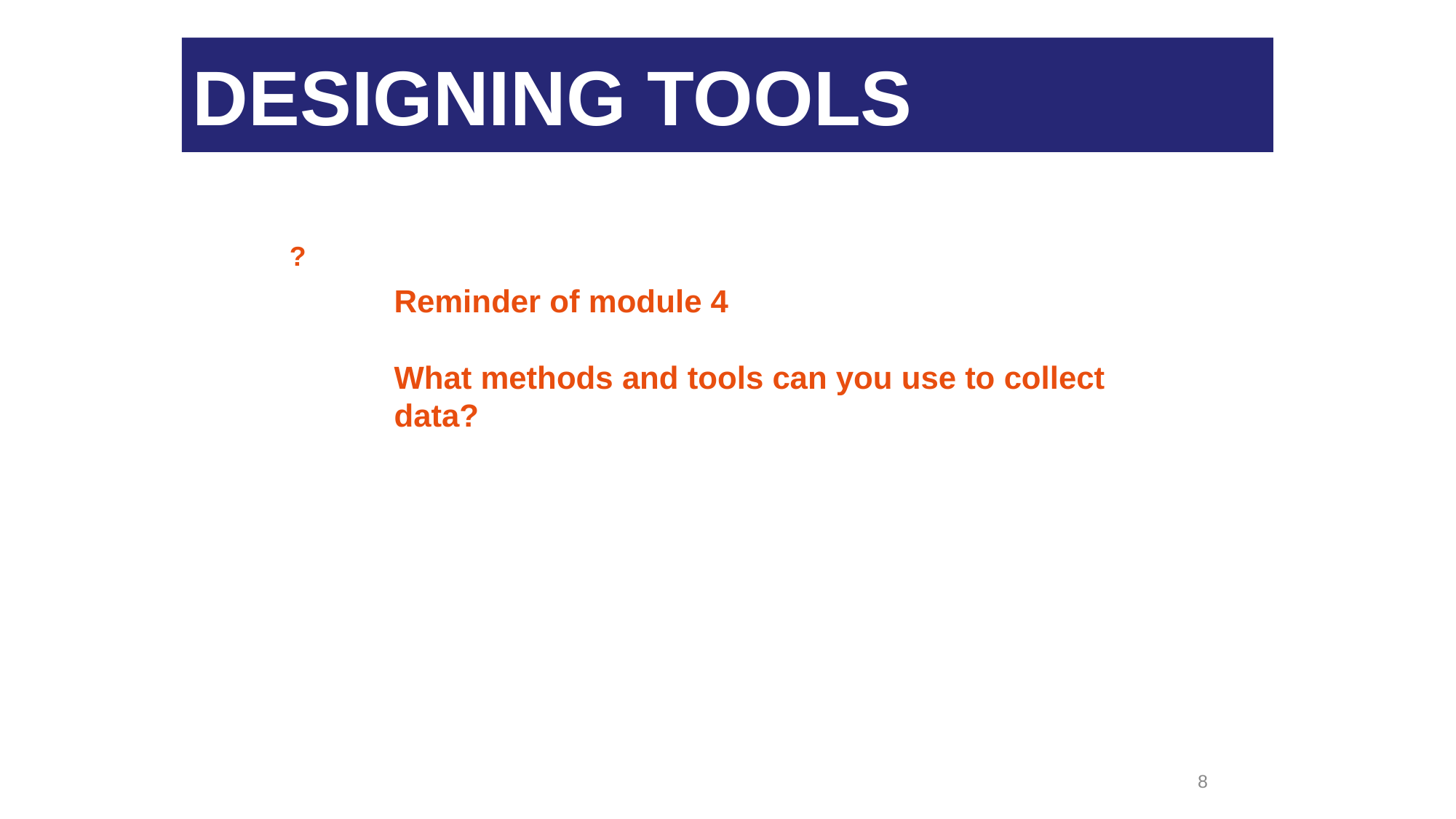

DESIGNING TOOLS
?

Reminder of module 4

What methods and tools can you use to collect data?
Contact: @secours-catholique.org  @secours-catholique.org

8